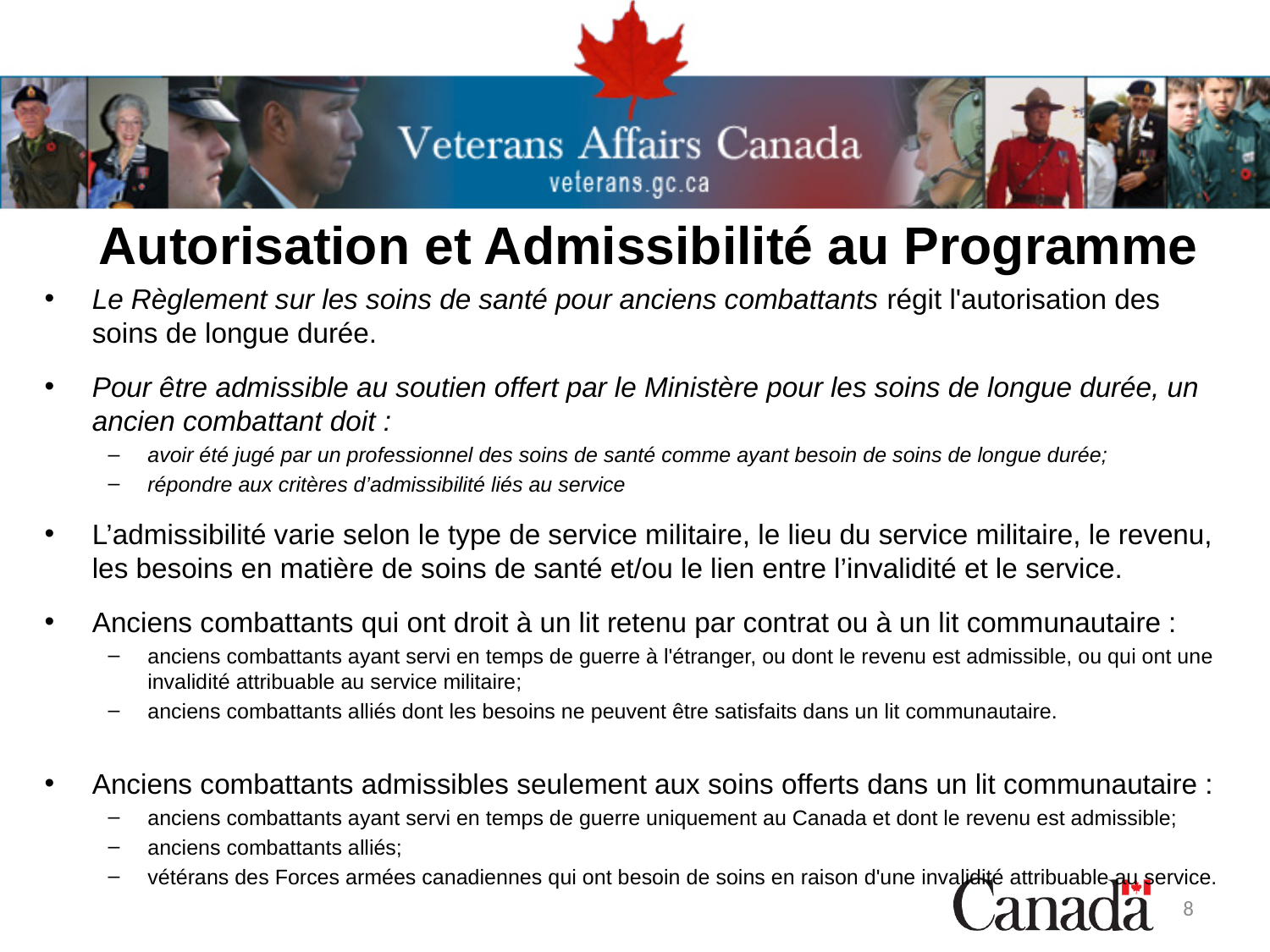

# Autorisation et Admissibilité au Programme
Le Règlement sur les soins de santé pour anciens combattants régit l'autorisation des soins de longue durée.

Pour être admissible au soutien offert par le Ministère pour les soins de longue durée, un ancien combattant doit :
avoir été jugé par un professionnel des soins de santé comme ayant besoin de soins de longue durée;
répondre aux critères d’admissibilité liés au service

L’admissibilité varie selon le type de service militaire, le lieu du service militaire, le revenu, les besoins en matière de soins de santé et/ou le lien entre l’invalidité et le service.

Anciens combattants qui ont droit à un lit retenu par contrat ou à un lit communautaire :
anciens combattants ayant servi en temps de guerre à l'étranger, ou dont le revenu est admissible, ou qui ont une invalidité attribuable au service militaire;
anciens combattants alliés dont les besoins ne peuvent être satisfaits dans un lit communautaire.

Anciens combattants admissibles seulement aux soins offerts dans un lit communautaire :
anciens combattants ayant servi en temps de guerre uniquement au Canada et dont le revenu est admissible;
anciens combattants alliés;
vétérans des Forces armées canadiennes qui ont besoin de soins en raison d'une invalidité attribuable au service.
8